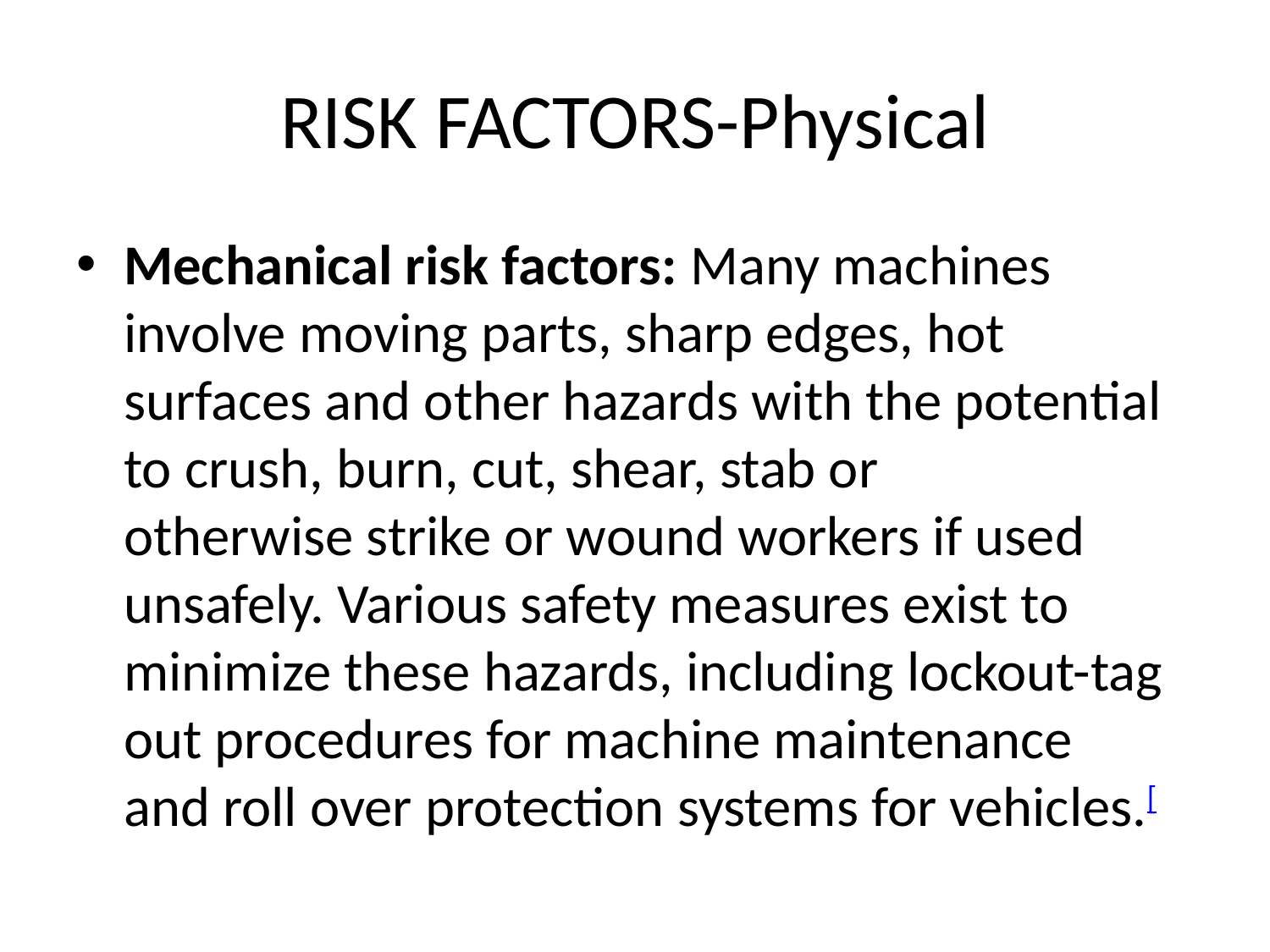

# RISK FACTORS-Physical
Mechanical risk factors: Many machines involve moving parts, sharp edges, hot surfaces and other hazards with the potential to crush, burn, cut, shear, stab or otherwise strike or wound workers if used unsafely. Various safety measures exist to minimize these hazards, including lockout-tag out procedures for machine maintenance and roll over protection systems for vehicles.[